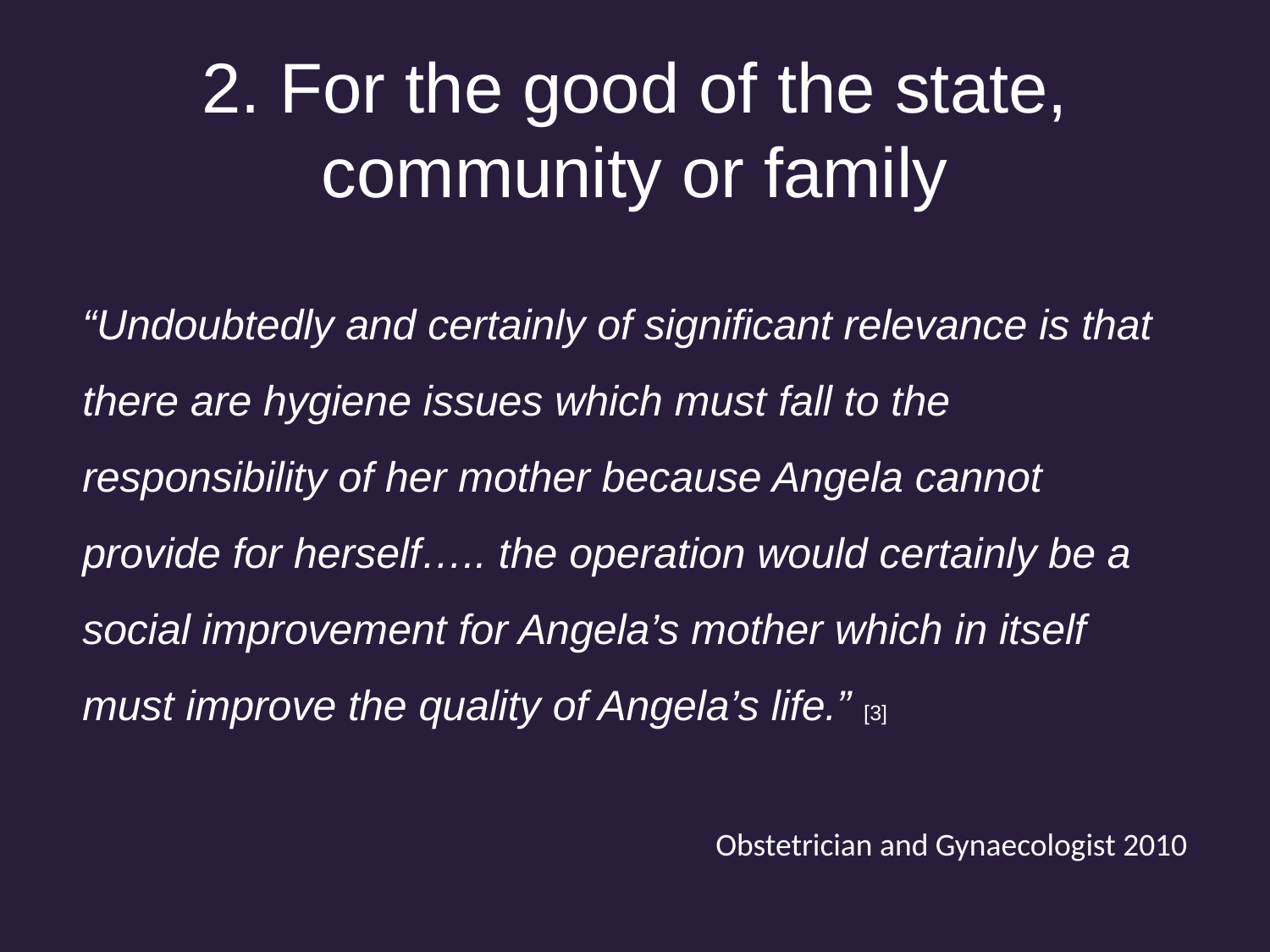

2. For the good of the state, community or family
“Undoubtedly and certainly of significant relevance is that there are hygiene issues which must fall to the responsibility of her mother because Angela cannot provide for herself….. the operation would certainly be a social improvement for Angela’s mother which in itself must improve the quality of Angela’s life.” [3]

Obstetrician and Gynaecologist 2010